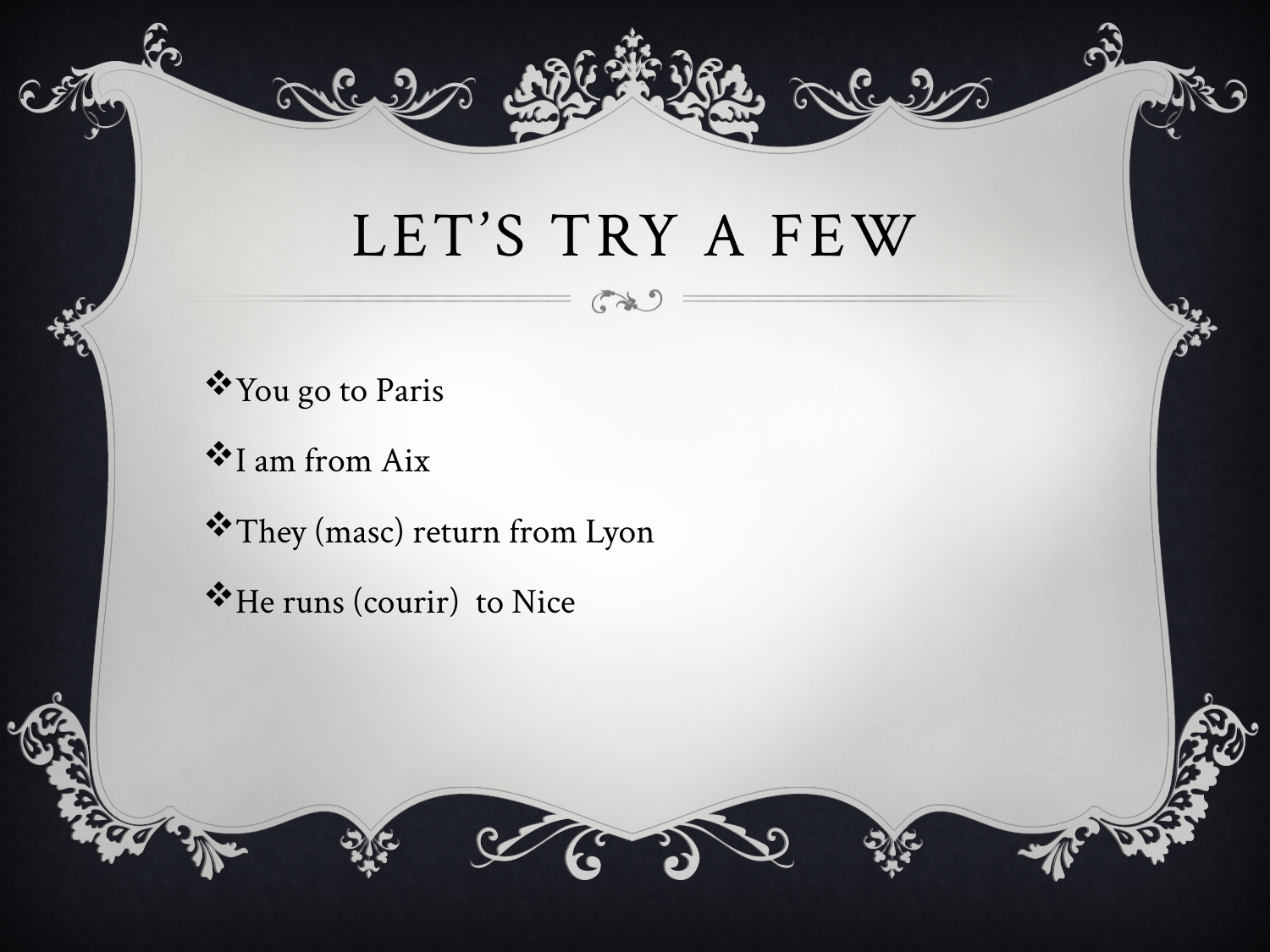

# Let’s Try a few
You go to Paris
I am from Aix
They (masc) return from Lyon
He runs (courir)  to Nice